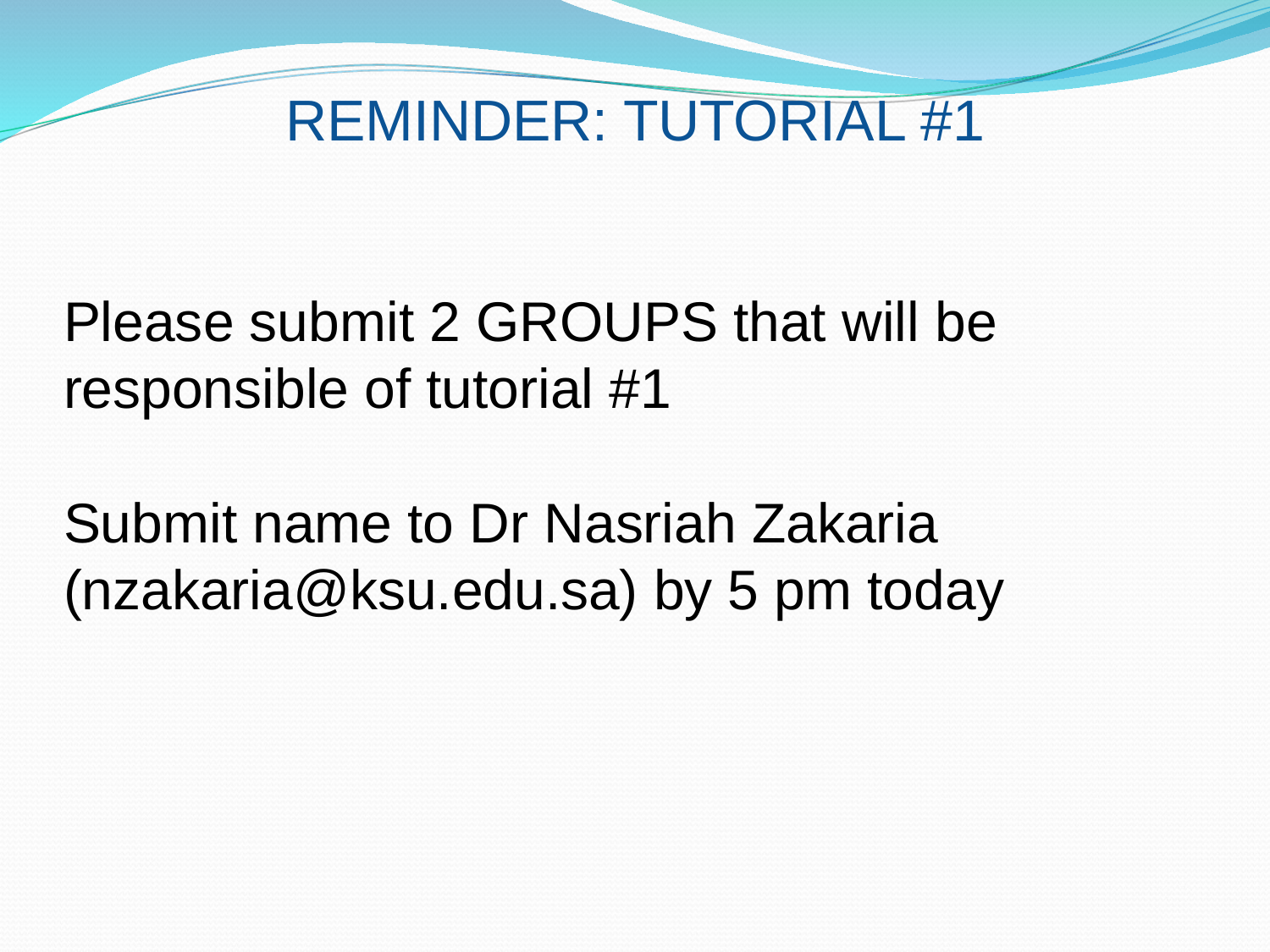

REMINDER: TUTORIAL #1

Please submit 2 GROUPS that will be responsible of tutorial #1

Submit name to Dr Nasriah Zakaria (nzakaria@ksu.edu.sa) by 5 pm today